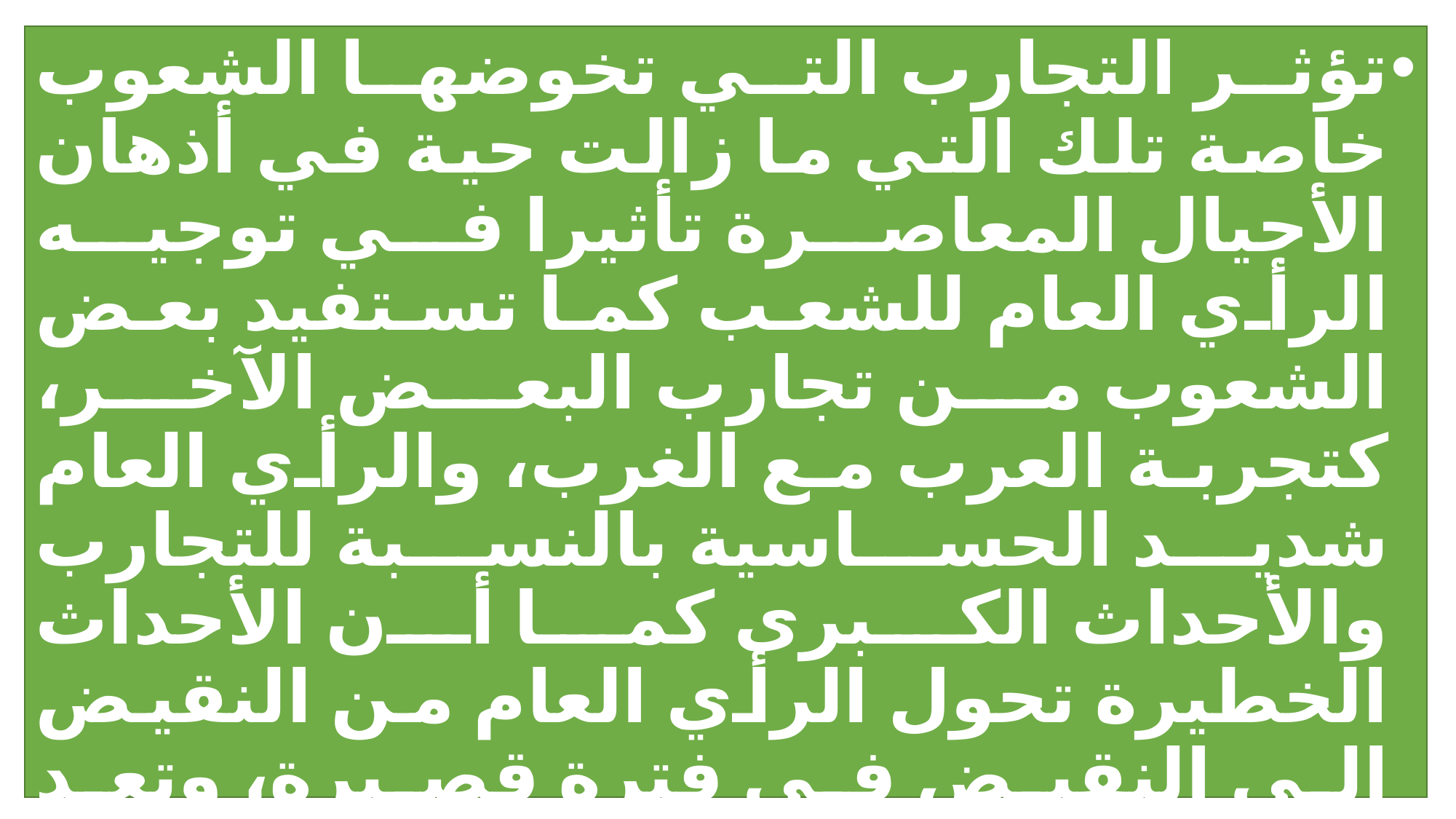

تؤثر التجارب التي تخوضها الشعوب خاصة تلك التي ما زالت حية في أذهان الأجيال المعاصرة تأثيرا في توجيه الرأي العام للشعب كما تستفيد بعض الشعوب من تجارب البعض الآخر، كتجربة العرب مع الغرب، والرأي العام شديد الحساسية بالنسبة للتجارب والأحداث الكبرى كما أن الأحداث الخطيرة تحول الرأي العام من النقيض إلى النقيض في فترة قصيرة، وتعد الثورات الكبرى من الأحداث التي تترك آثارا لا تمحى في حياة الأمم وتاريخها وذاكرتها.